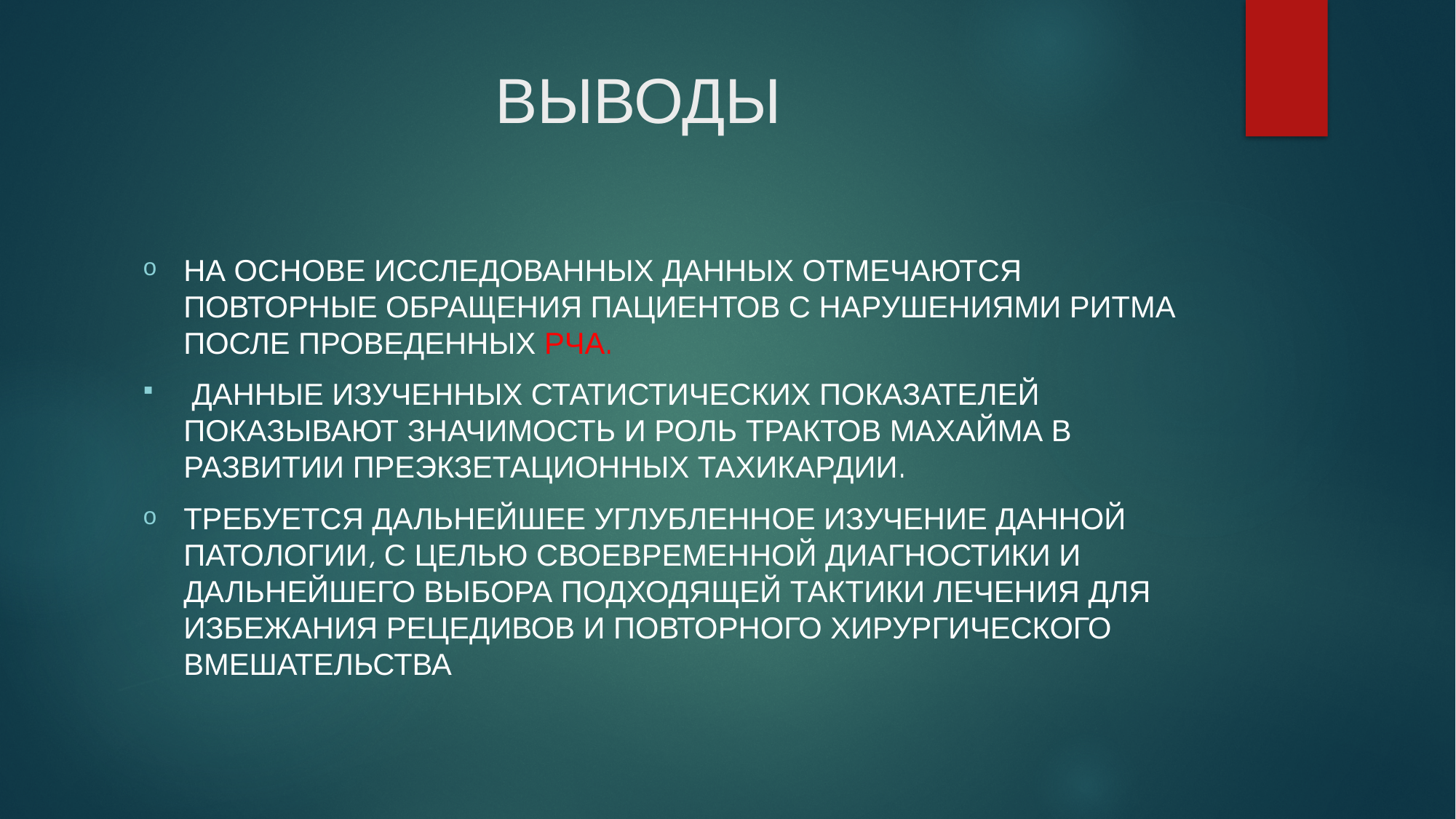

# ВЫВОДЫ
НА ОСНОВЕ ИССЛЕДОВАННЫХ ДАННЫХ ОТМЕЧАЮТСЯ ПОВТОРНЫЕ ОБРАЩЕНИЯ ПАЦИЕНТОВ С НАРУШЕНИЯМИ РИТМА ПОСЛЕ ПРОВЕДЕННЫХ РЧА.
 ДАННЫЕ ИЗУЧЕННЫХ СТАТИСТИЧЕСКИХ ПОКАЗАТЕЛЕЙ ПОКАЗЫВАЮТ ЗНАЧИМОСТЬ И РОЛЬ ТРАКТОВ МАХАЙМА В РАЗВИТИИ ПРЕЭКЗЕТАЦИОННЫХ ТАХИКАРДИИ.
ТРЕБУЕТСЯ ДАЛЬНЕЙШЕЕ УГЛУБЛЕННОЕ ИЗУЧЕНИЕ ДАННОЙ ПАТОЛОГИИ, С ЦЕЛЬЮ СВОЕВРЕМЕННОЙ ДИАГНОСТИКИ И ДАЛЬНЕЙШЕГО ВЫБОРА ПОДХОДЯЩЕЙ ТАКТИКИ ЛЕЧЕНИЯ ДЛЯ ИЗБЕЖАНИЯ РЕЦЕДИВОВ И ПОВТОРНОГО ХИРУРГИЧЕСКОГО ВМЕШАТЕЛЬСТВА